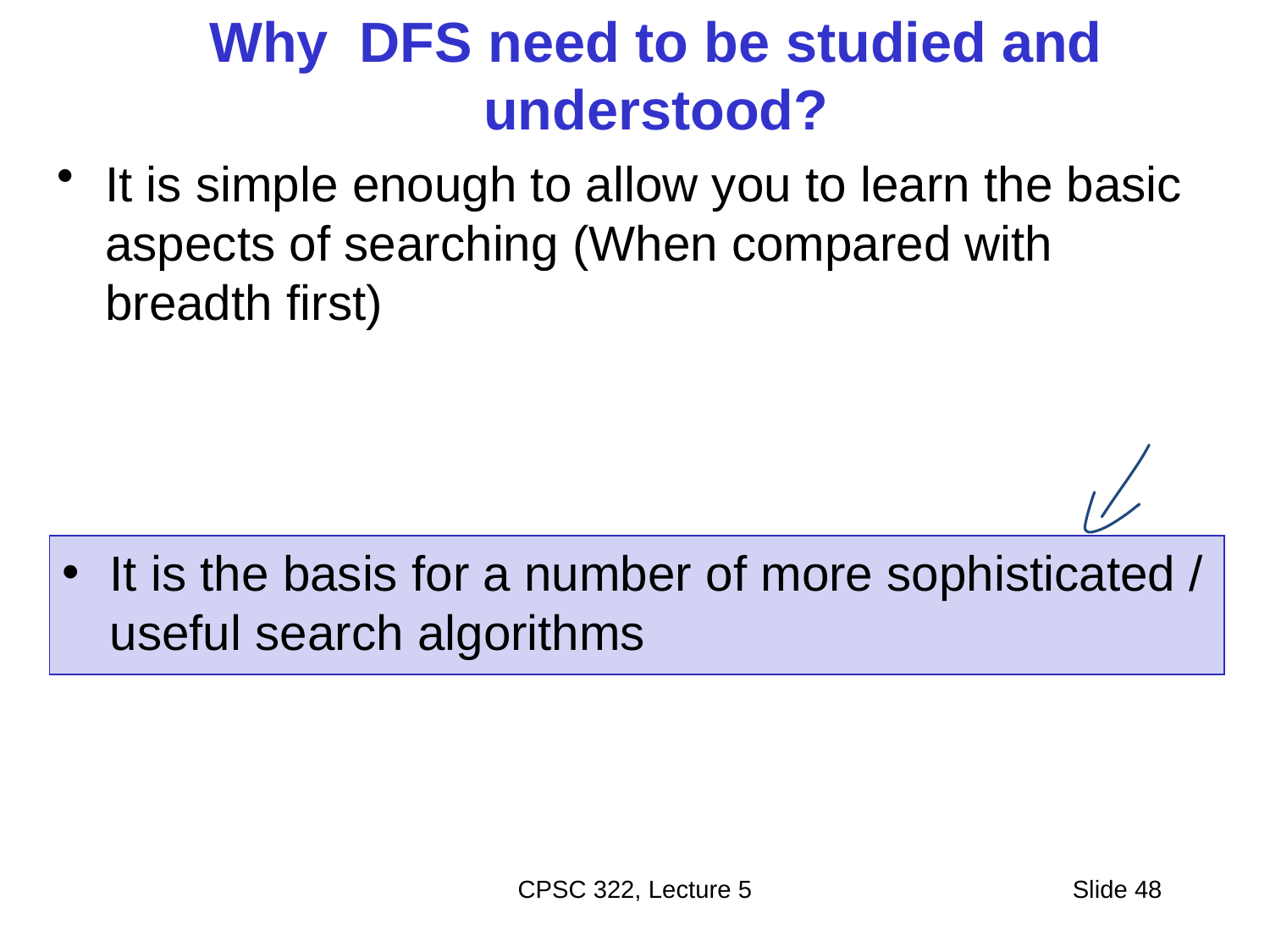

# Why  DFS need to be studied and understood?

It is simple enough to allow you to learn the basic aspects of searching (When compared with breadth first)

It is the basis for a number of more sophisticated / useful search algorithms
CPSC 322, Lecture 5
Slide 48